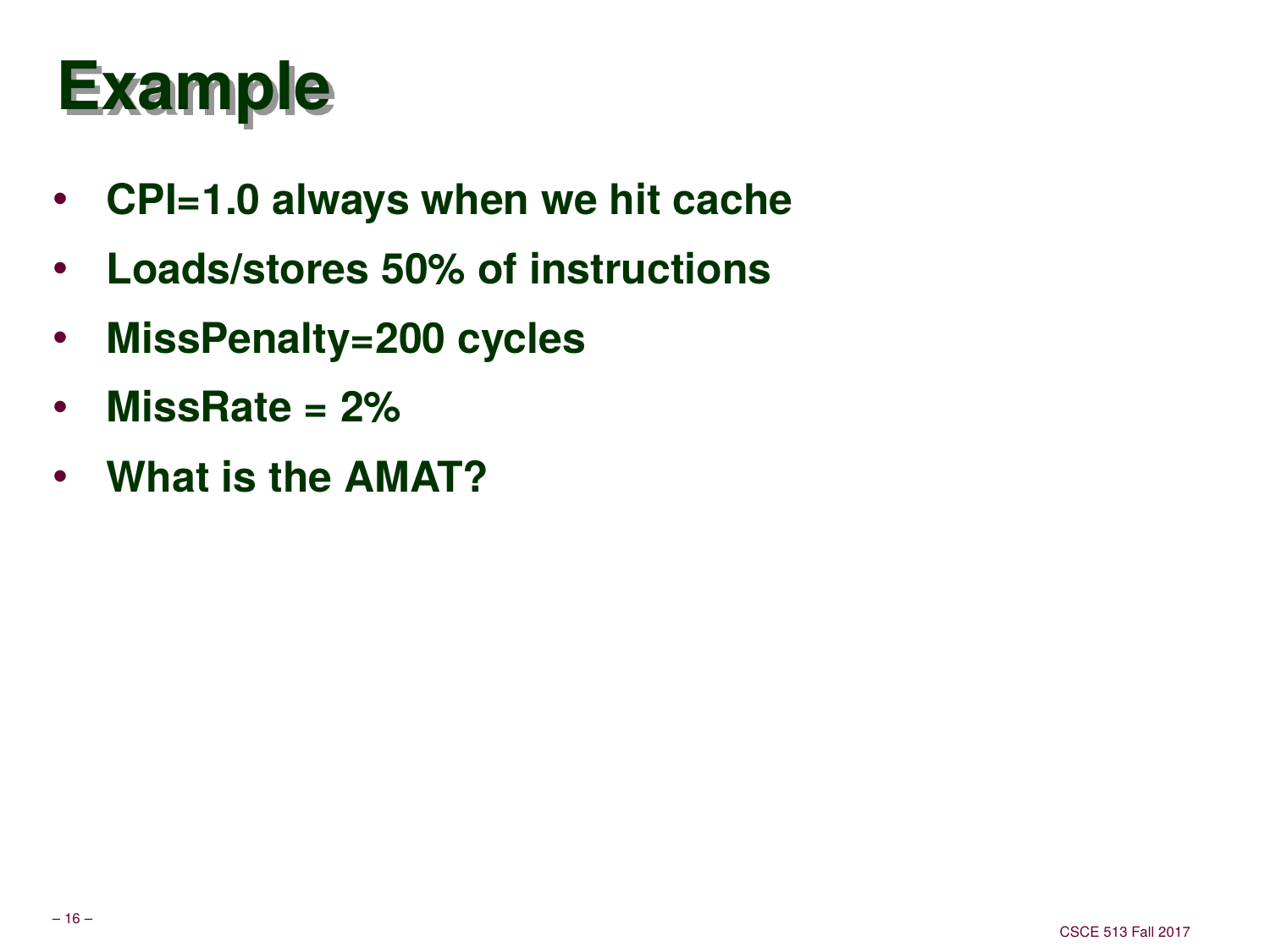

# Example
CPI=1.0 always when we hit cache
Loads/stores 50% of instructions
MissPenalty=200 cycles
MissRate = 2%
What is the AMAT?